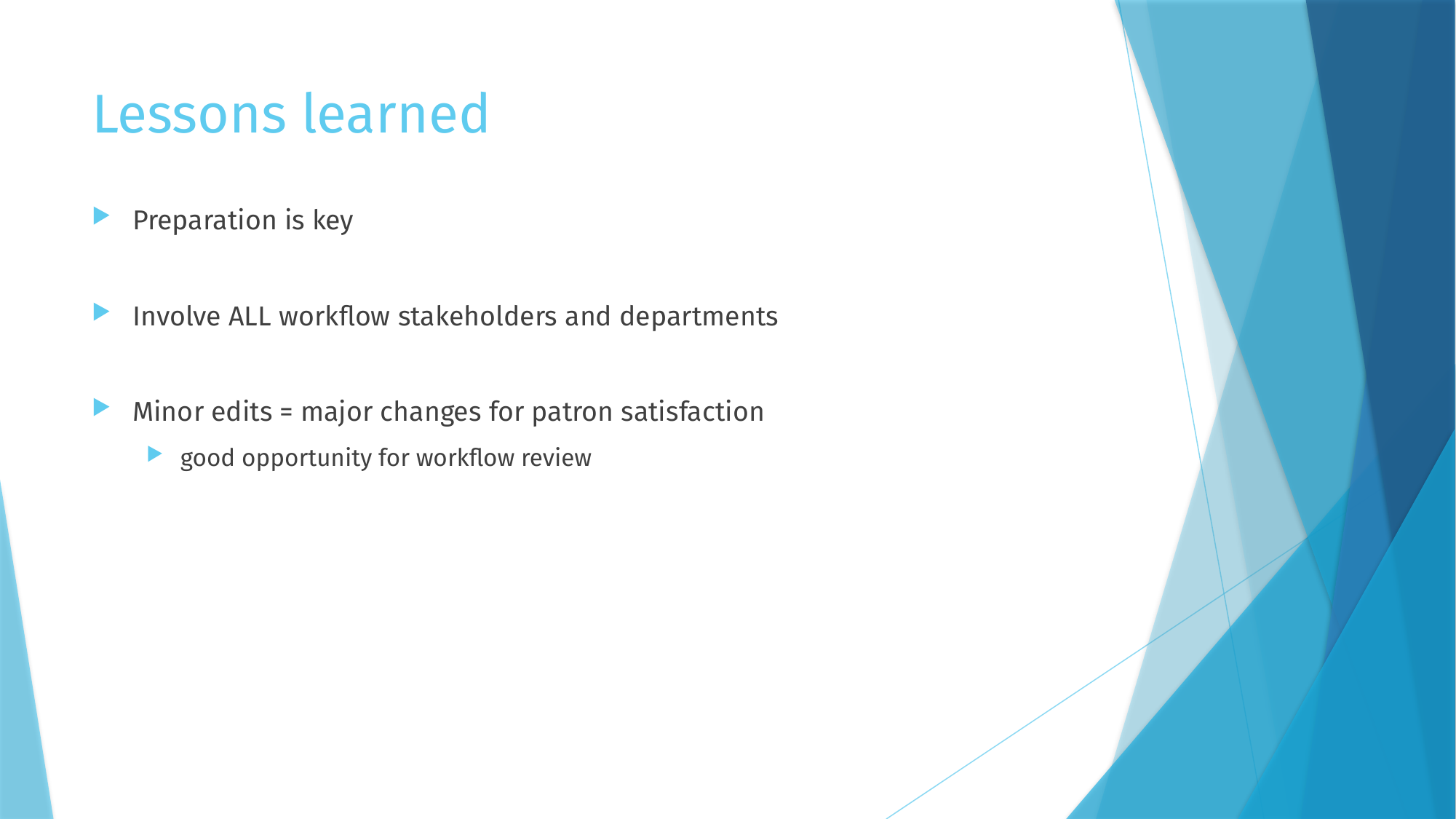

# Lessons learned
Preparation is key

Involve ALL workflow stakeholders and departments

Minor edits = major changes for patron satisfaction
good opportunity for workflow review